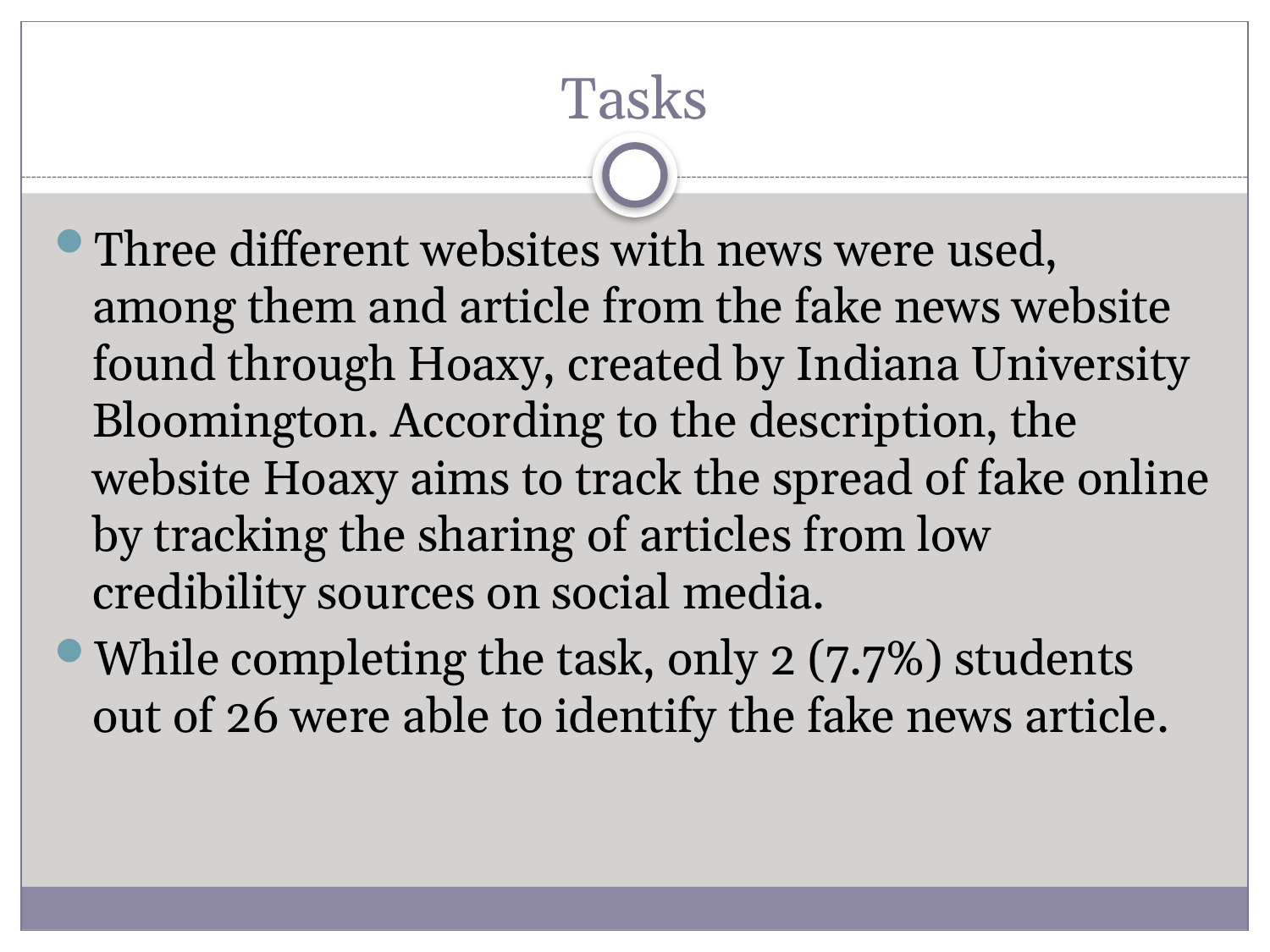

# Tasks
Three different websites with news were used, among them and article from the fake news website found through Hoaxy, created by Indiana University Bloomington. According to the description, the website Hoaxy aims to track the spread of fake online by tracking the sharing of articles from low credibility sources on social media.
While completing the task, only 2 (7.7%) students out of 26 were able to identify the fake news article.